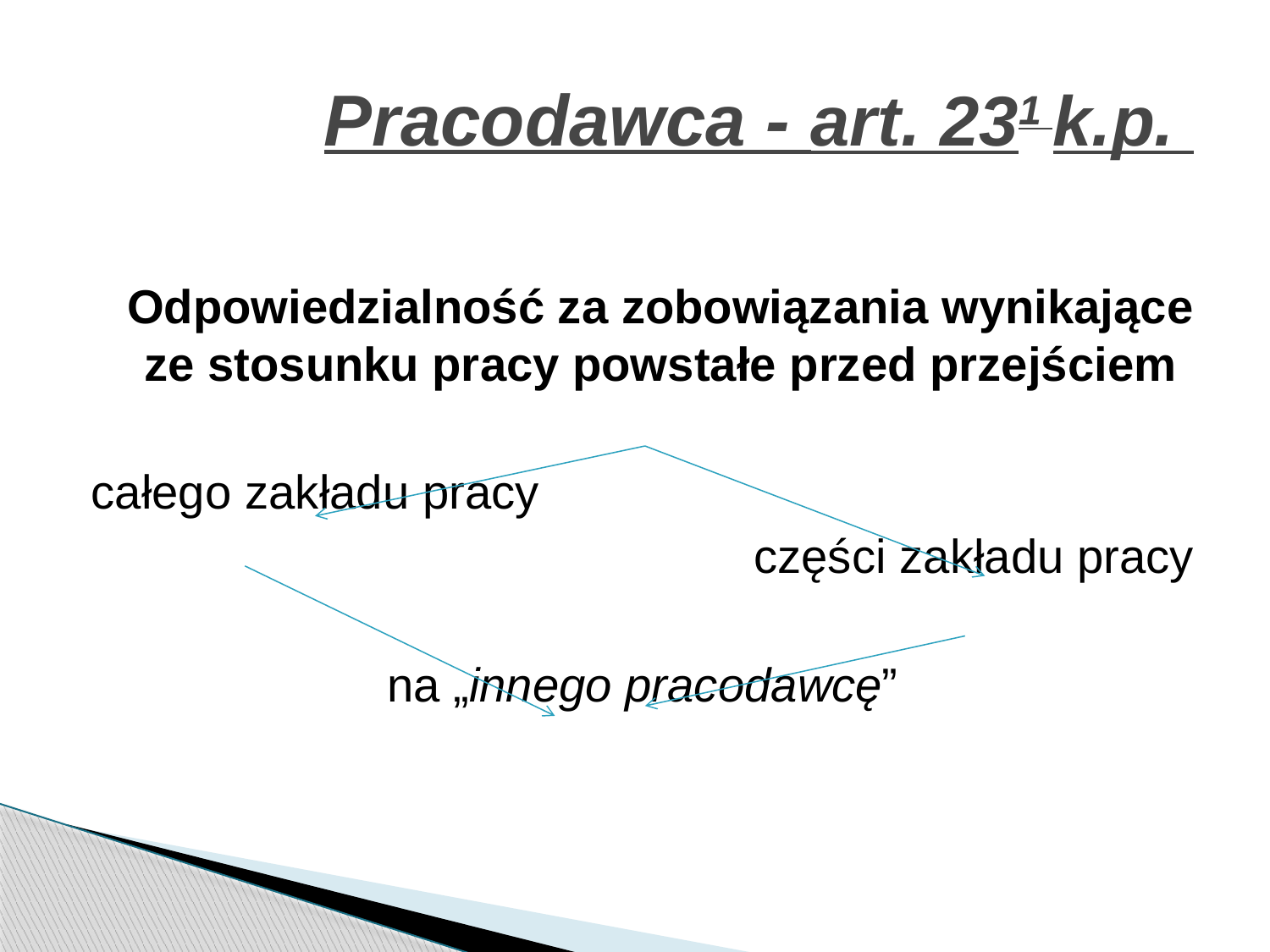

# Pracodawca - art. 231 k.p.

	Odpowiedzialność za zobowiązania wynikające ze stosunku pracy powstałe przed przejściem

całego zakładu pracy
części zakładu pracy

na „innego pracodawcę”